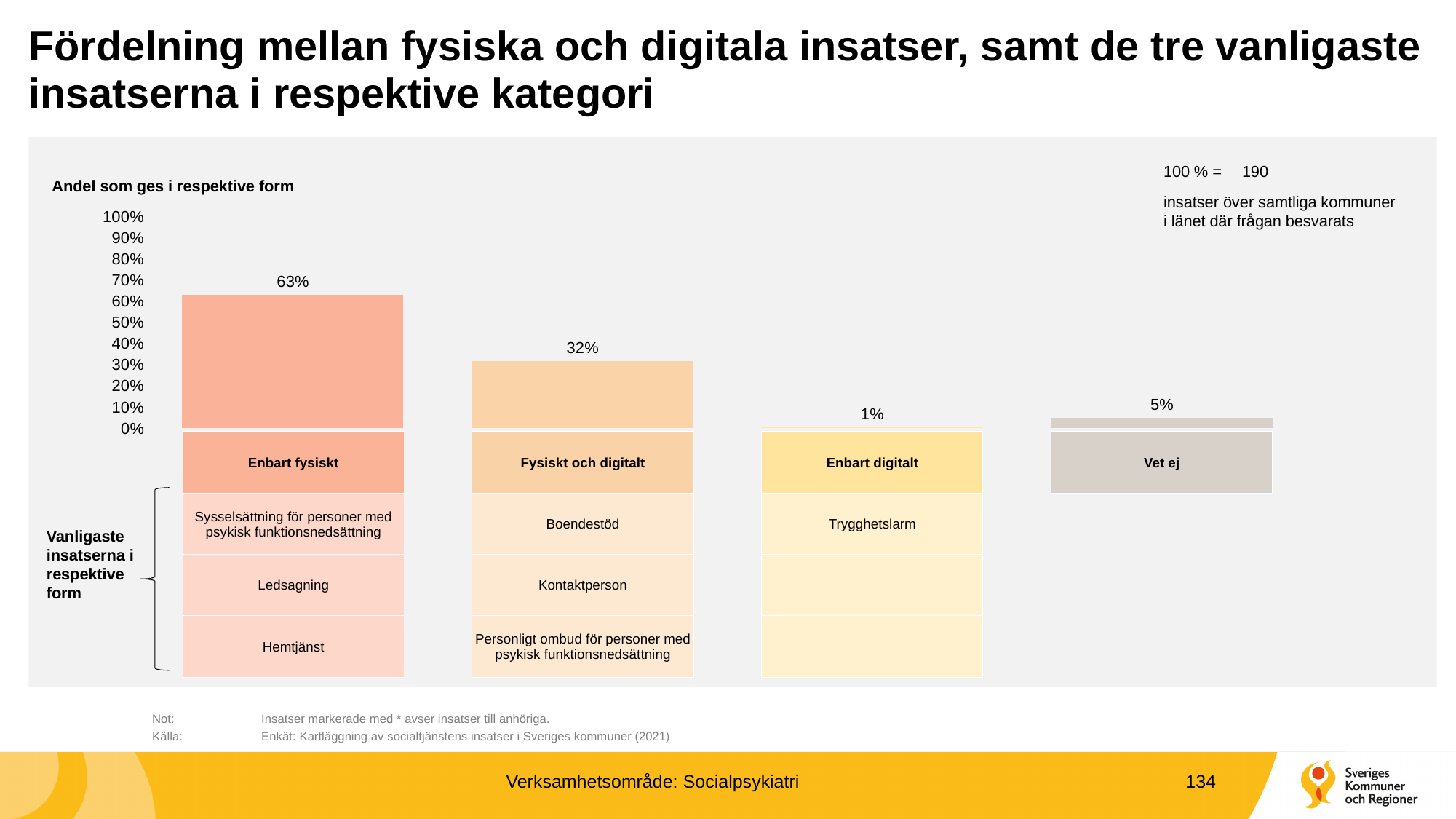

# Fördelning mellan fysiska och digitala insatser, samt de tre vanligaste insatserna i respektive kategori
100 % =
190
Andel som ges i respektive form

### Chart

| Category |  |
|---|---|
| Enbart fysiskt | 0.631578947368421 |
| Fysiskt och digitalt | 0.3157894736842105 |
| Enbart digitalt | 0.005263157894736842 |
| Vet ej | 0.04736842105263158 |
insatser över samtliga kommuner i länet där frågan besvarats
| Enbart fysiskt |  | Fysiskt och digitalt |  | Enbart digitalt |  | Vet ej |
| --- | --- | --- | --- | --- | --- | --- |
| Sysselsättning för personer med psykisk funktionsnedsättning |  | Boendestöd |  | Trygghetslarm |  |  |
| Ledsagning |  | Kontaktperson |  |  |  |  |
| Hemtjänst |  | Personligt ombud för personer med psykisk funktionsnedsättning |  |  |  |  |

Vanligaste insatserna i respektive form
	Not:	Insatser markerade med * avser insatser till anhöriga.
	Källa:	Enkät: Kartläggning av socialtjänstens insatser i Sveriges kommuner (2021)
Verksamhetsområde: Socialpsykiatri
134